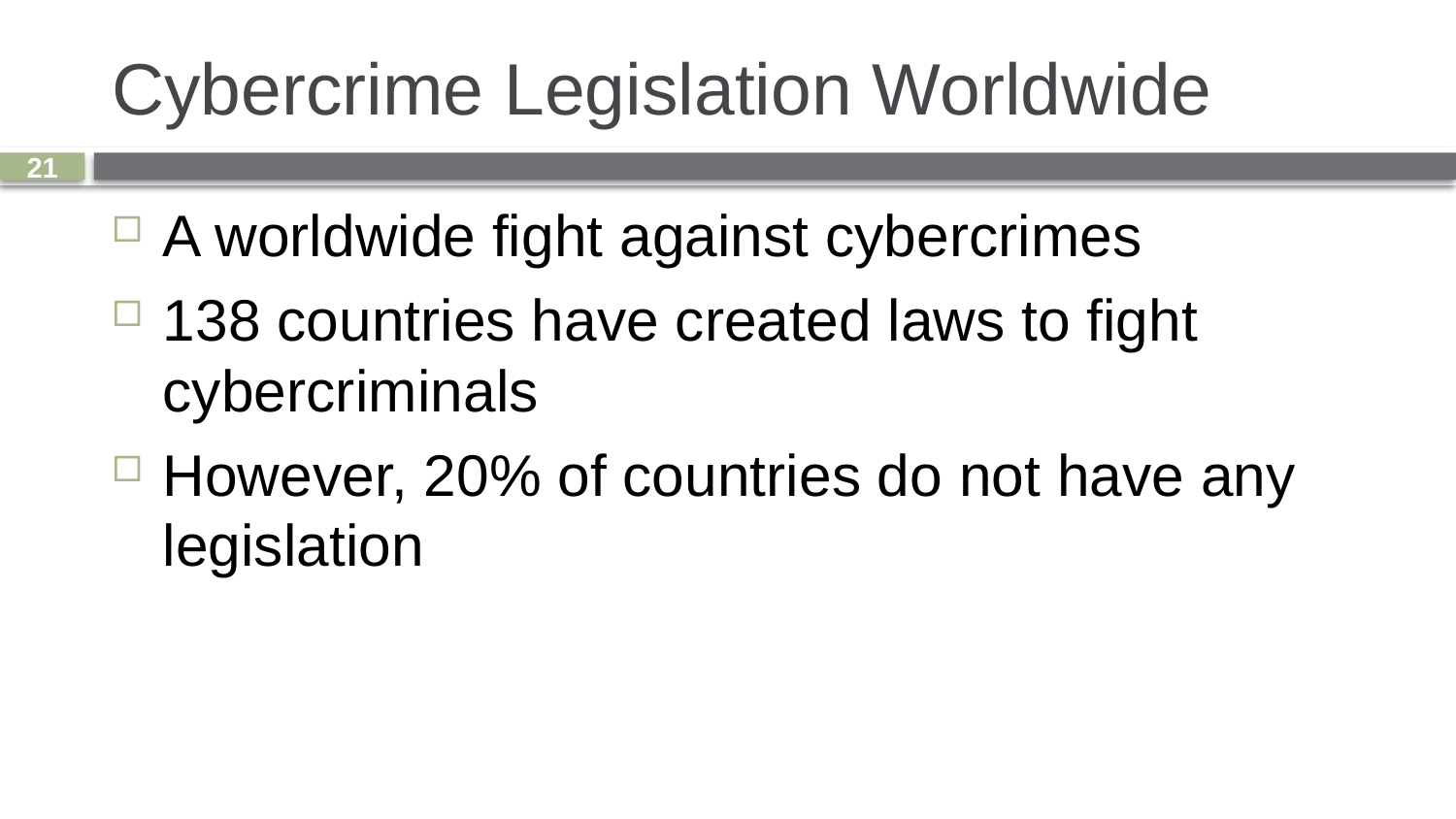

# Cybercrime Legislation Worldwide
21
A worldwide fight against cybercrimes
138 countries have created laws to fight cybercriminals
However, 20% of countries do not have any legislation